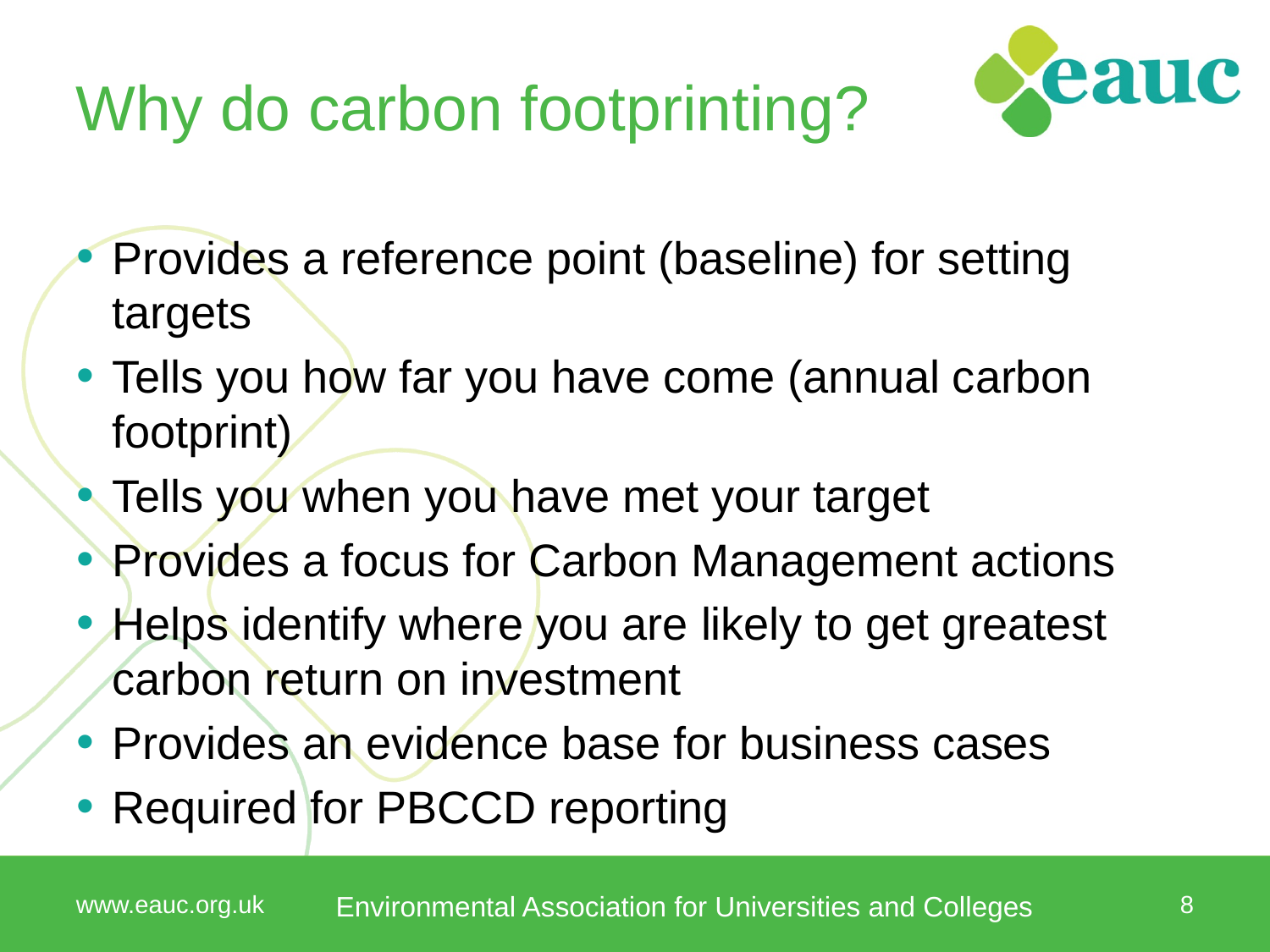

# Why do carbon footprinting?
Provides a reference point (baseline) for setting targets
Tells you how far you have come (annual carbon footprint)
Tells you when you have met your target
Provides a focus for Carbon Management actions
Helps identify where you are likely to get greatest carbon return on investment
Provides an evidence base for business cases
Required for PBCCD reporting